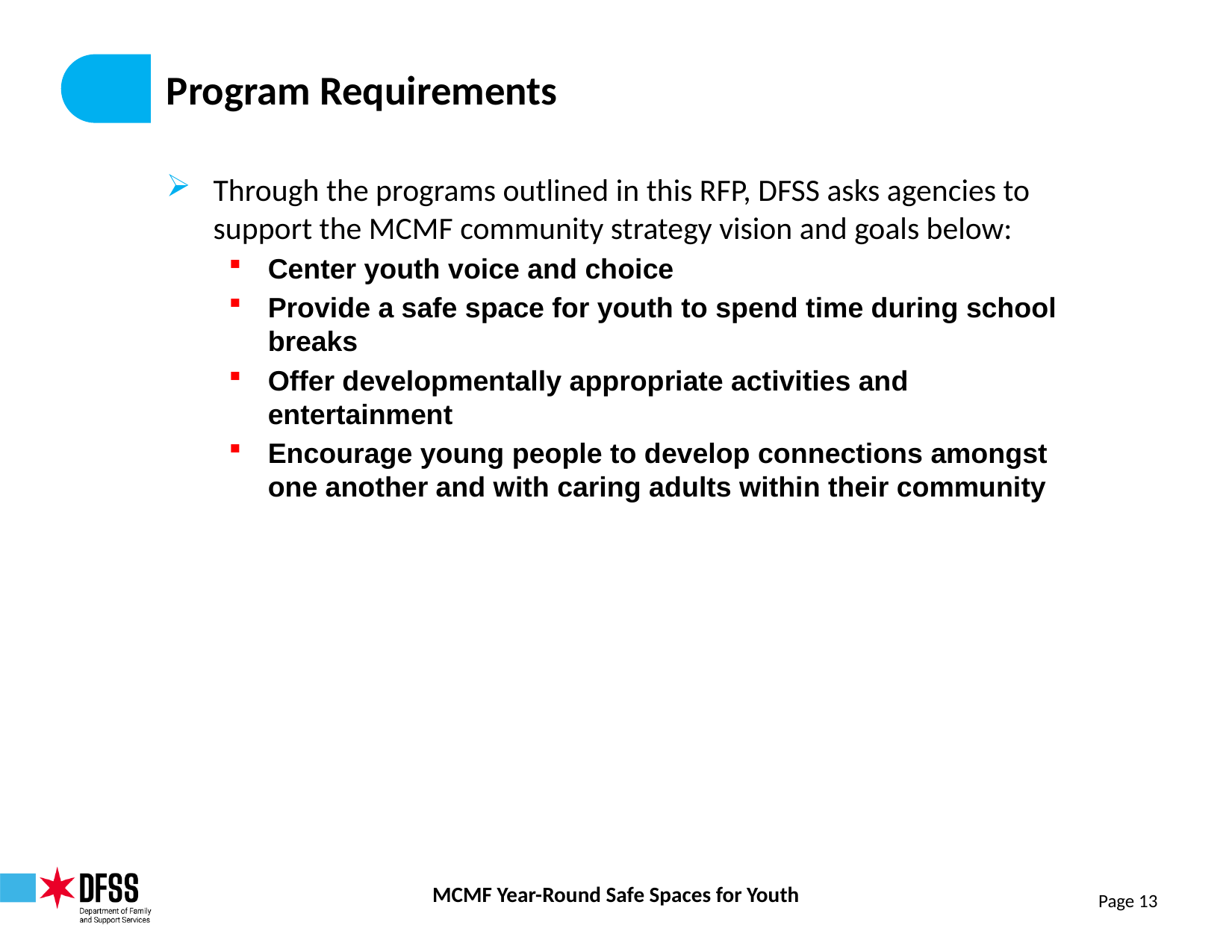

# Program Requirements
Through the programs outlined in this RFP, DFSS asks agencies to support the MCMF community strategy vision and goals below:
Center youth voice and choice
Provide a safe space for youth to spend time during school breaks
Offer developmentally appropriate activities and entertainment
Encourage young people to develop connections amongst one another and with caring adults within their community

Page 13